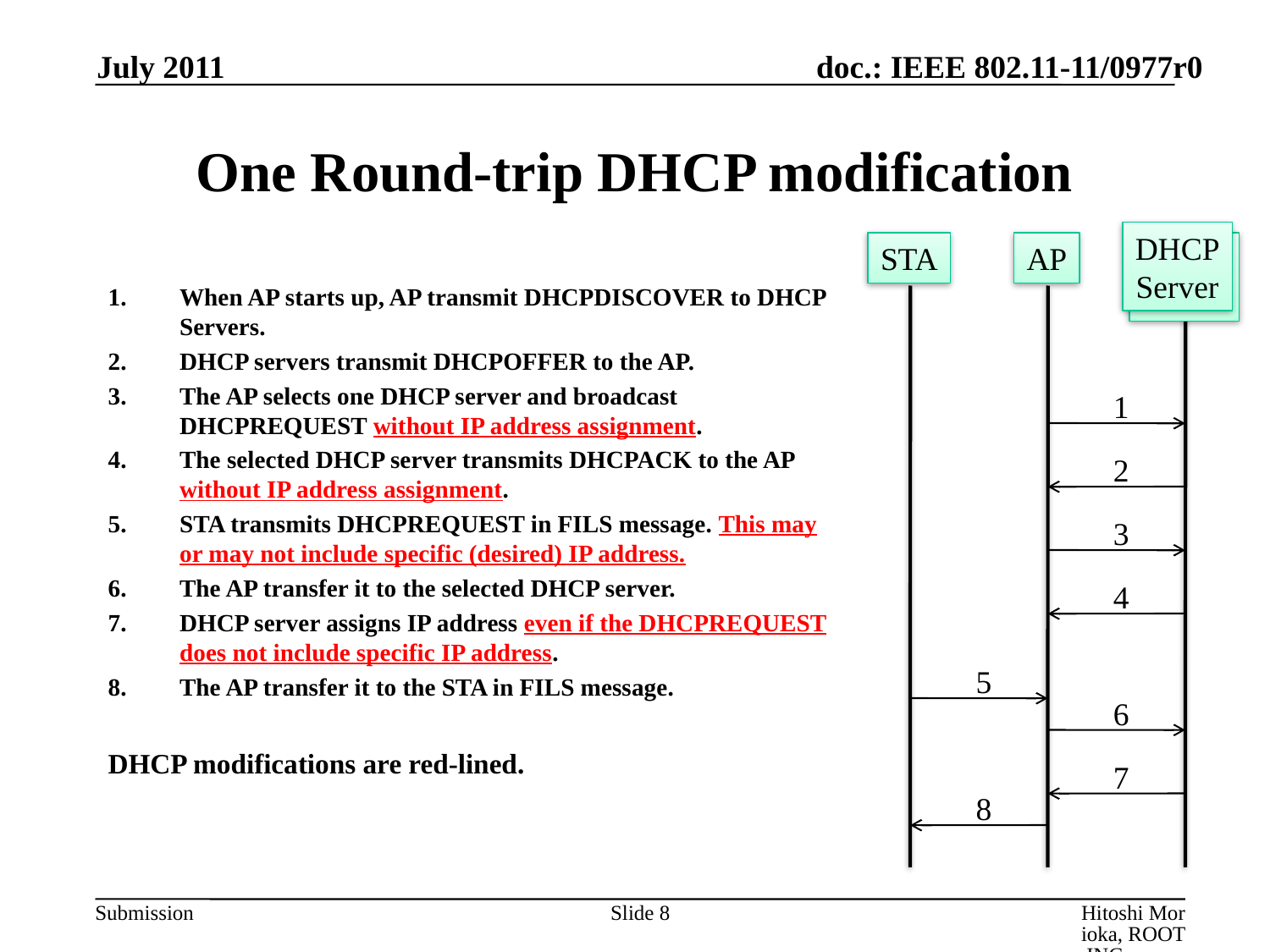

July 2011
# One Round-trip DHCP modification
DHCP
Server
STA
AP
DHCP
Server
When AP starts up, AP transmit DHCPDISCOVER to DHCP Servers.
DHCP servers transmit DHCPOFFER to the AP.
The AP selects one DHCP server and broadcast DHCPREQUEST without IP address assignment.
The selected DHCP server transmits DHCPACK to the AP without IP address assignment.
STA transmits DHCPREQUEST in FILS message. This may or may not include specific (desired) IP address.
The AP transfer it to the selected DHCP server.
DHCP server assigns IP address even if the DHCPREQUEST does not include specific IP address.
The AP transfer it to the STA in FILS message.

DHCP modifications are red-lined.

1
2
3
4
5
6
7
8
Slide 8
Hitoshi Morioka, ROOT INC.